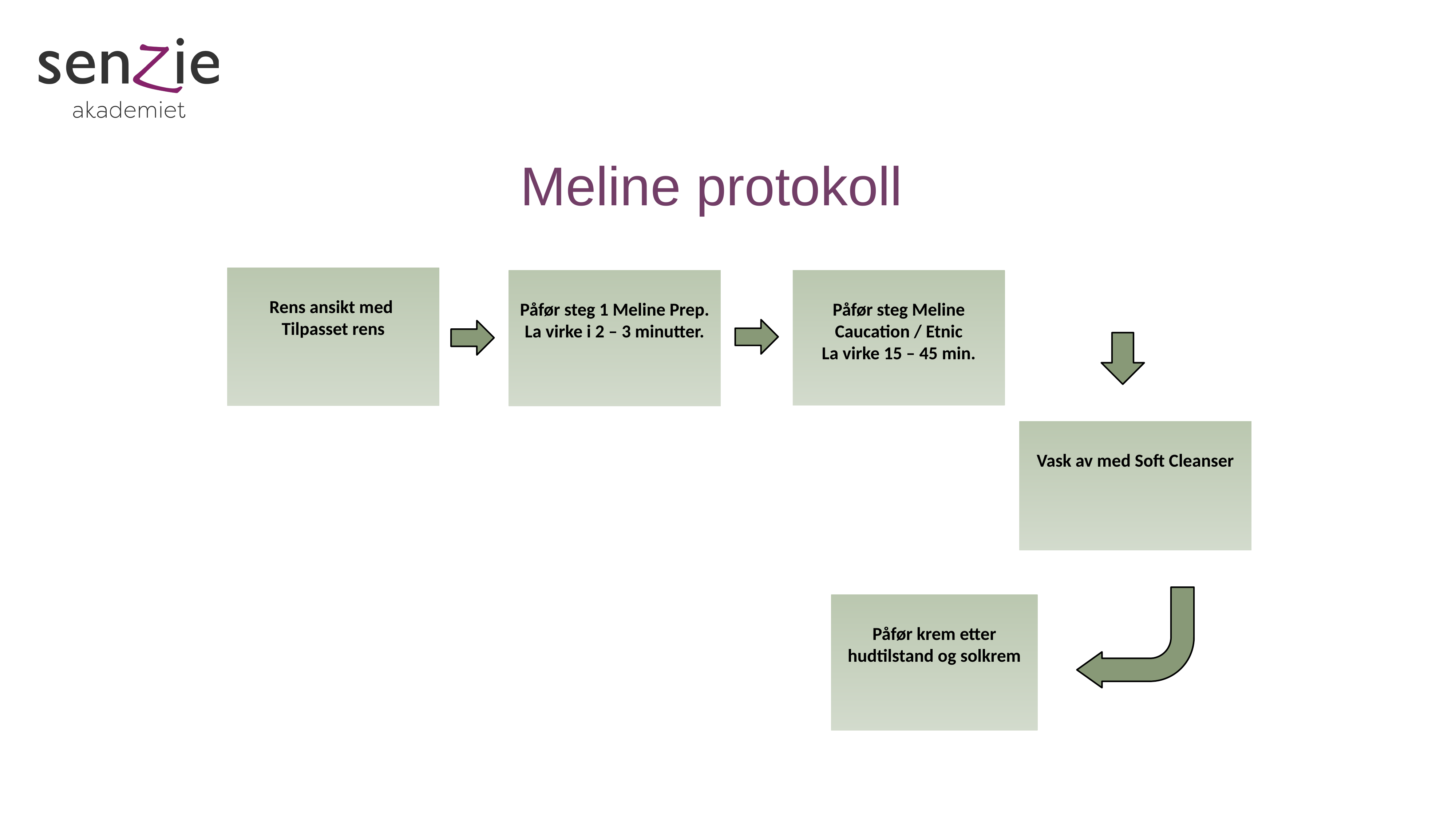

Meline protokoll

Rens ansikt med
Tilpasset rens

Påfør steg 1 Meline Prep.
La virke i 2 – 3 minutter.

Påfør steg Meline Caucation / Etnic
La virke 15 – 45 min.

Vask av med Soft Cleanser

Påfør krem etter hudtilstand og solkrem